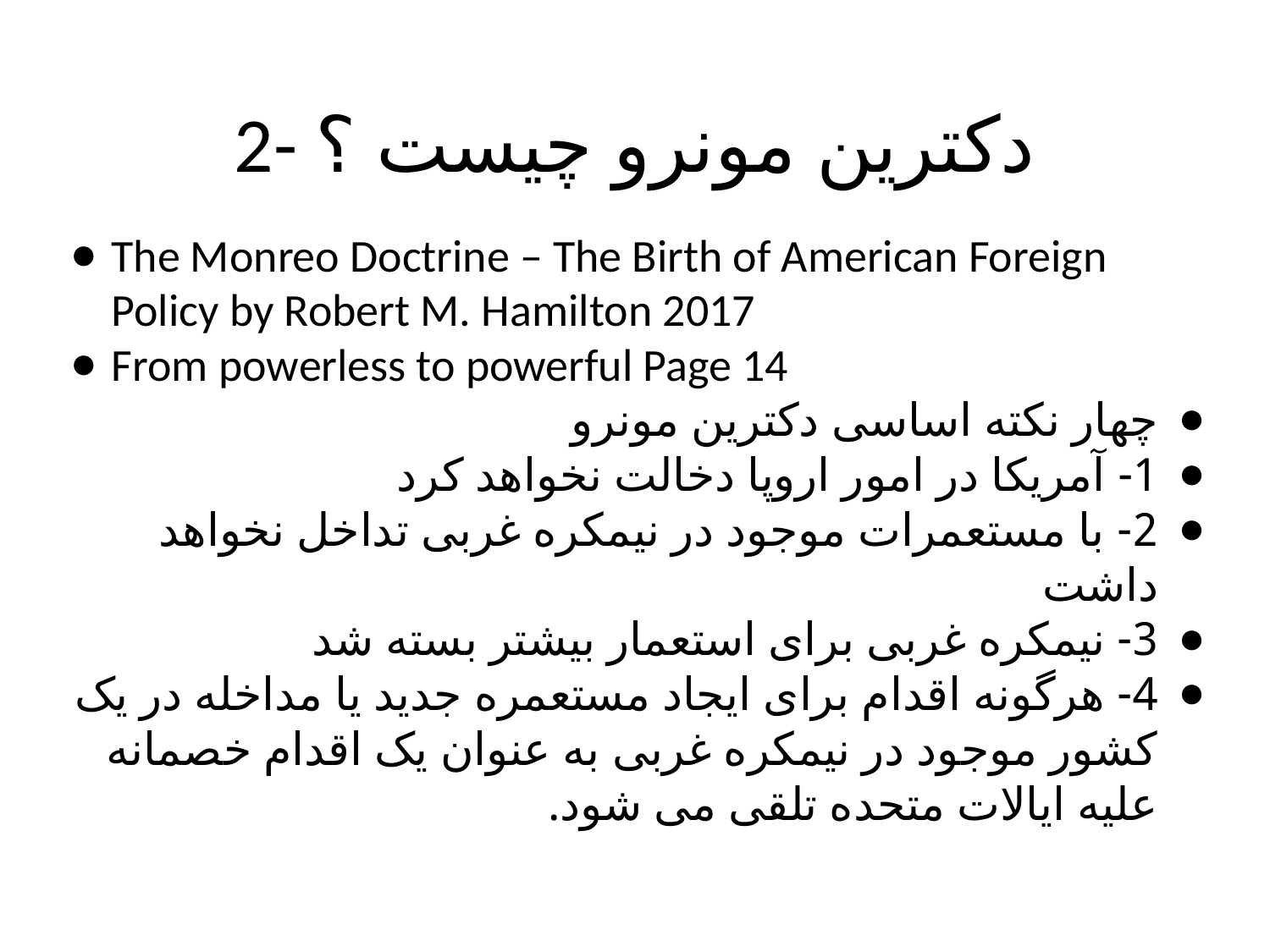

# 2- دکترین مونرو چیست ؟
The Monreo Doctrine – The Birth of American Foreign Policy by Robert M. Hamilton 2017
From powerless to powerful Page 14
چهار نکته اساسی دکترین مونرو
1- آمریکا در امور اروپا دخالت نخواهد کرد
2- با مستعمرات موجود در نیمکره غربی تداخل نخواهد داشت
3- نیمکره غربی برای استعمار بیشتر بسته شد
4- هرگونه اقدام برای ایجاد مستعمره جدید یا مداخله در یک کشور موجود در نیمکره غربی به عنوان یک اقدام خصمانه علیه ایالات متحده تلقی می شود.